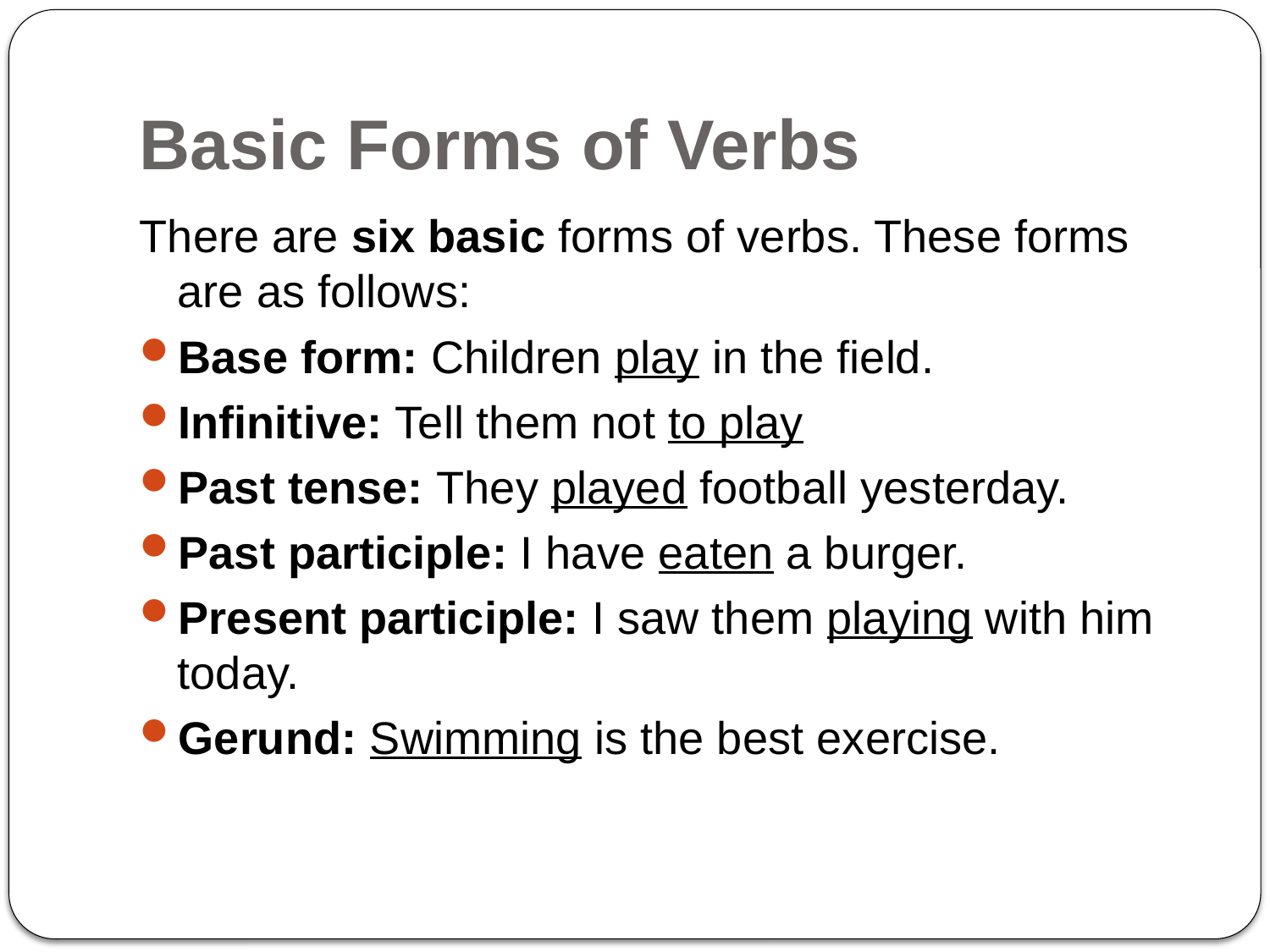

# Basic Forms of Verbs
There are six basic forms of verbs. These forms are as follows:
Base form: Children play in the field.
Infinitive: Tell them not to play
Past tense: They played football yesterday.
Past participle: I have eaten a burger.
Present participle: I saw them playing with him today.
Gerund: Swimming is the best exercise.